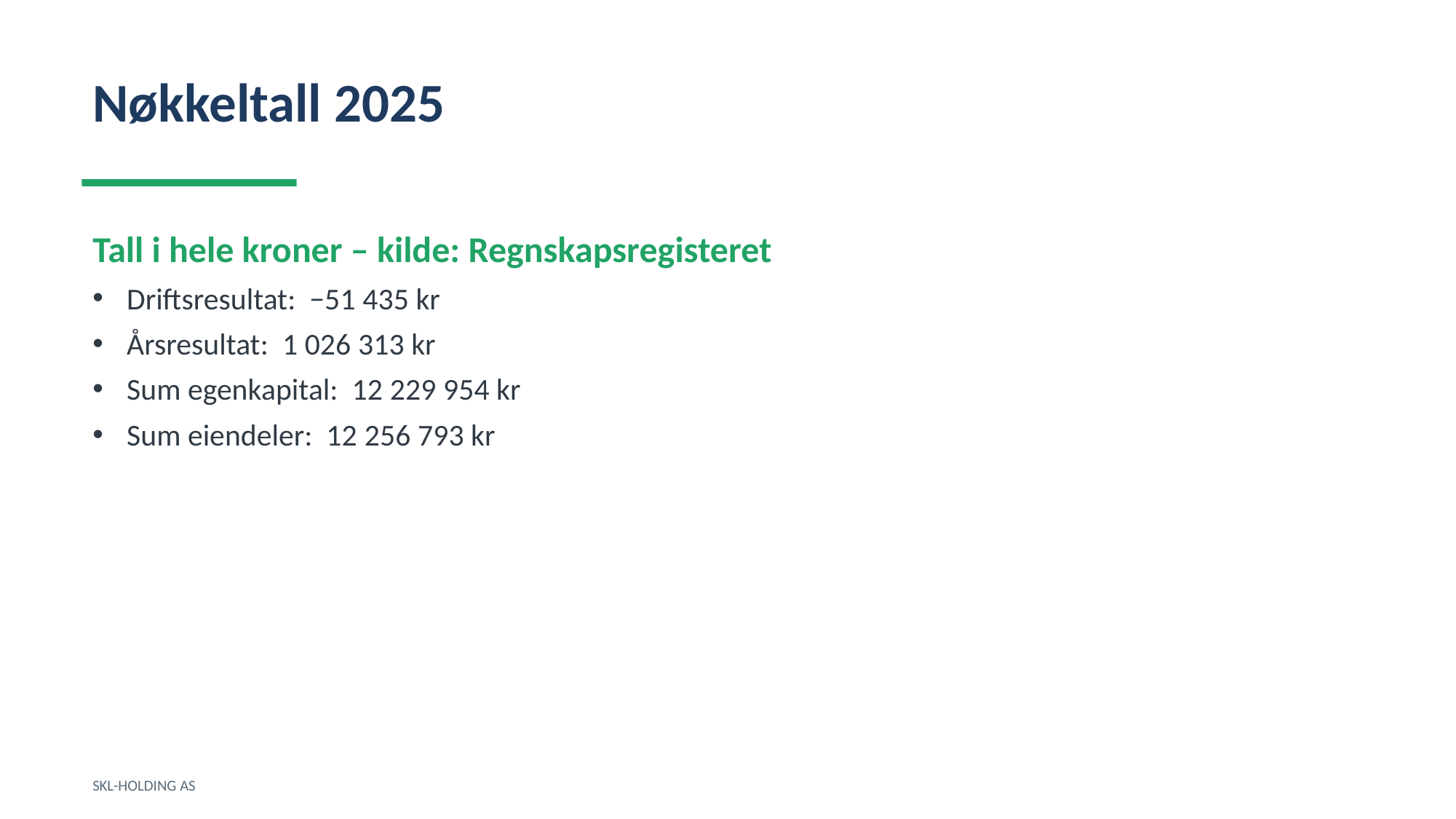

Nøkkeltall 2025

Tall i hele kroner – kilde: Regnskapsregisteret
Driftsresultat:  −51 435 kr
Årsresultat:  1 026 313 kr
Sum egenkapital:  12 229 954 kr
Sum eiendeler:  12 256 793 kr
SKL-HOLDING AS